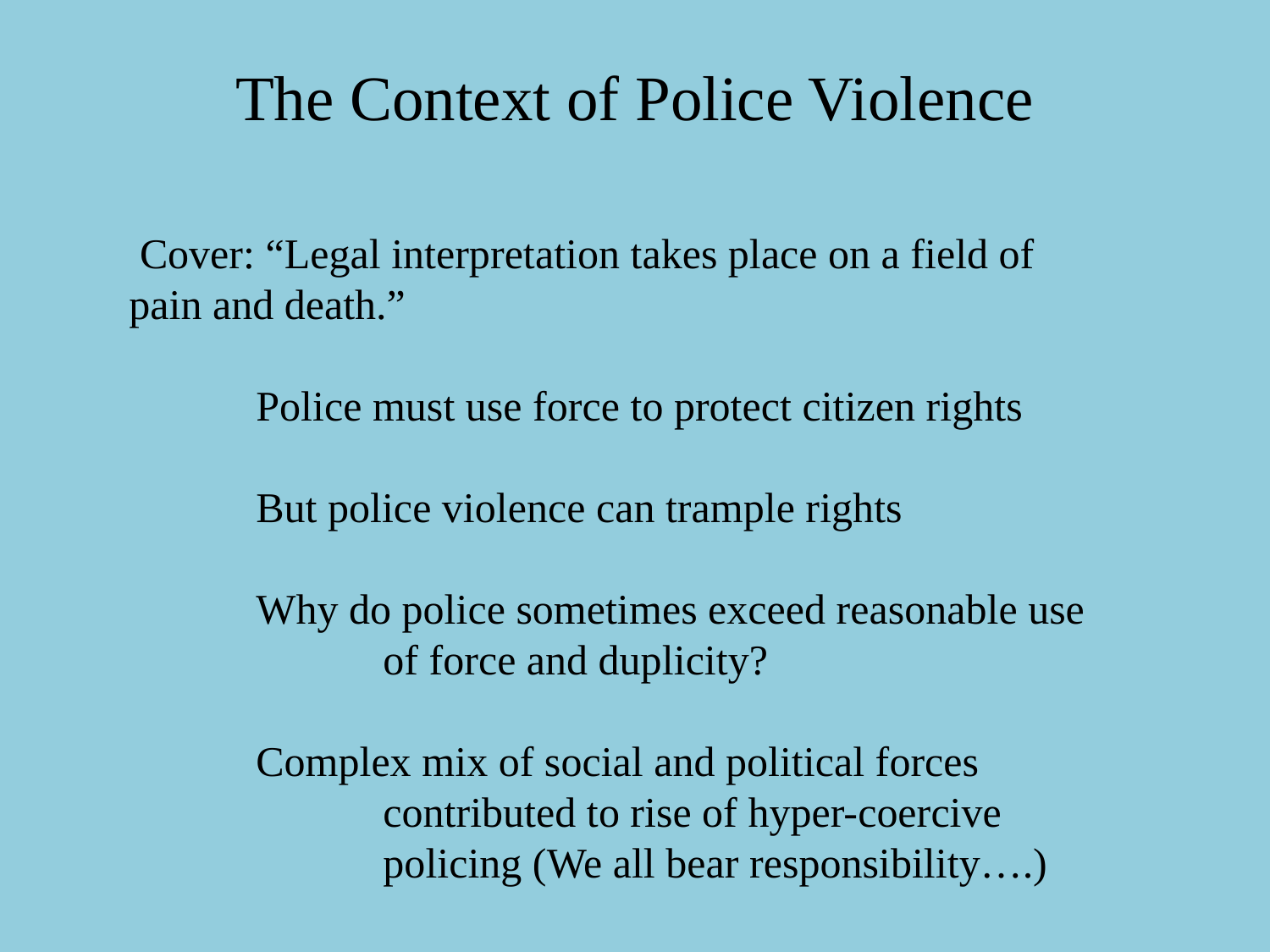

# The Context of Police Violence

 Cover: “Legal interpretation takes place on a field of pain and death.”

	Police must use force to protect citizen rights

	But police violence can trample rights

	Why do police sometimes exceed reasonable use 		of force and duplicity?

	Complex mix of social and political forces 			contributed to rise of hyper-coercive 			policing (We all bear responsibility….)